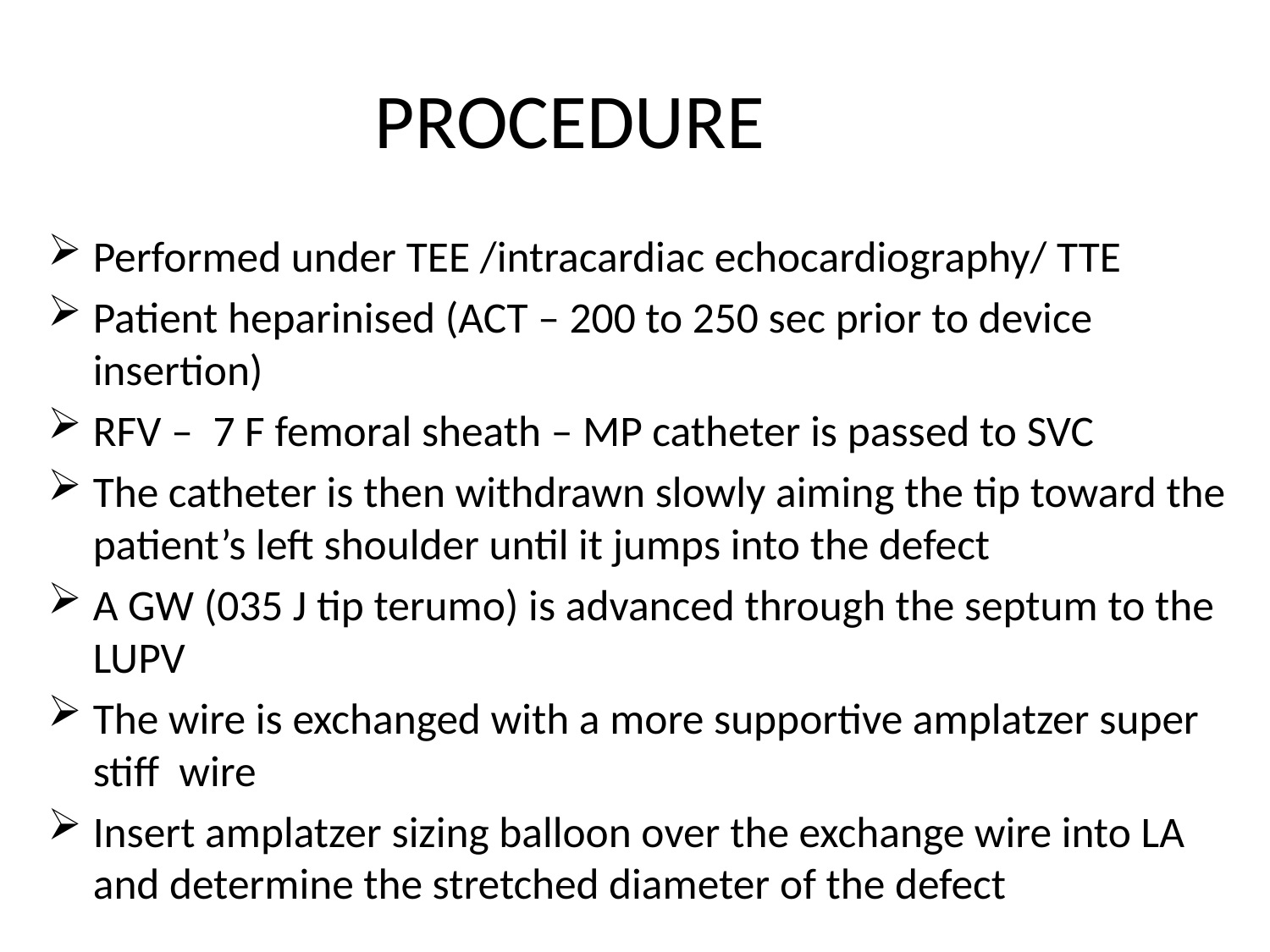

# PROCEDURE
Performed under TEE /intracardiac echocardiography/ TTE
Patient heparinised (ACT – 200 to 250 sec prior to device insertion)
RFV –  7 F femoral sheath – MP catheter is passed to SVC
The catheter is then withdrawn slowly aiming the tip toward the patient’s left shoulder until it jumps into the defect
A GW (035 J tip terumo) is advanced through the septum to the LUPV
The wire is exchanged with a more supportive amplatzer super stiff  wire
Insert amplatzer sizing balloon over the exchange wire into LA and determine the stretched diameter of the defect